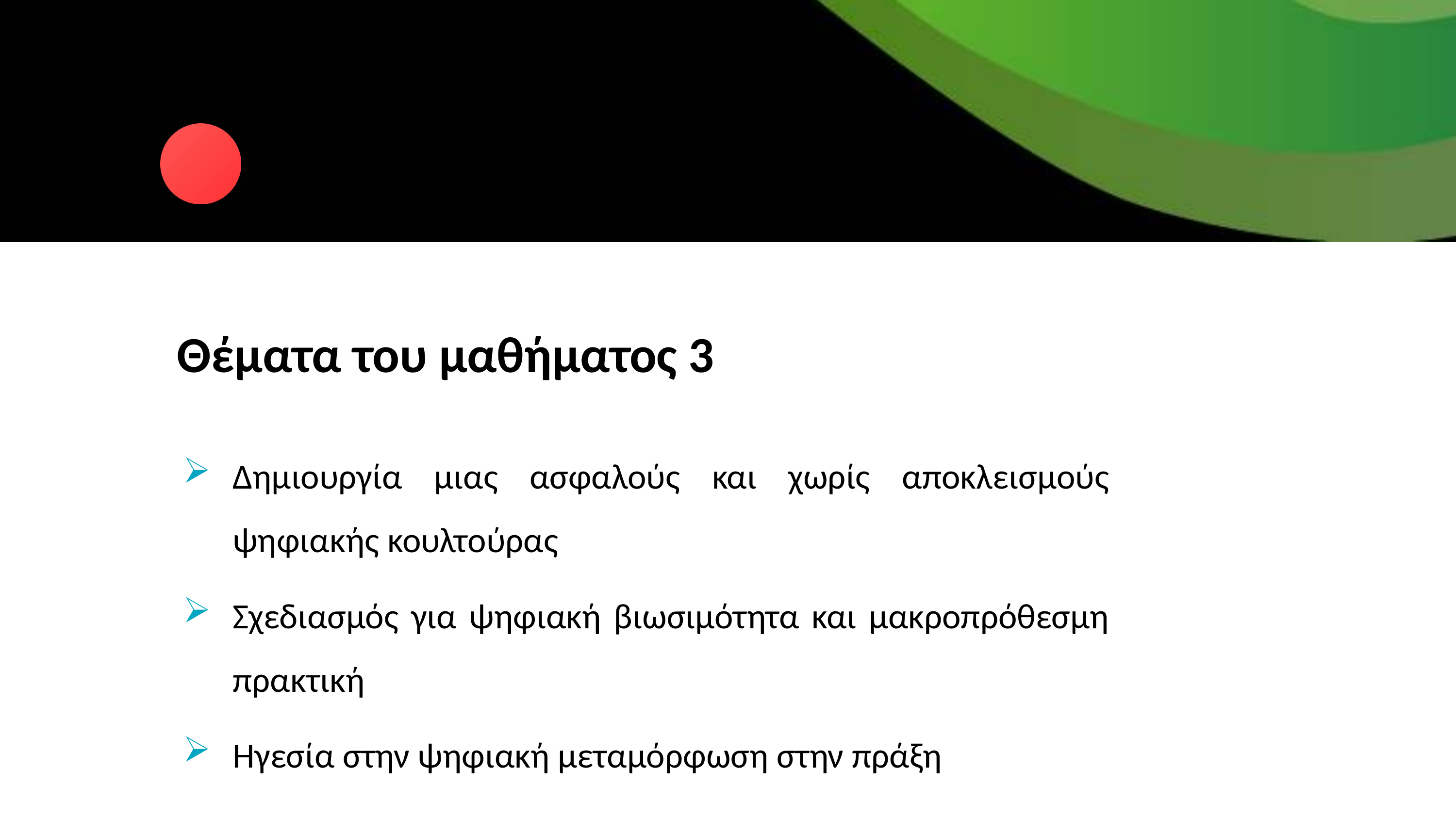

Θέματα του μαθήματος 3
Δημιουργία μιας ασφαλούς και χωρίς αποκλεισμούς ψηφιακής κουλτούρας
Σχεδιασμός για ψηφιακή βιωσιμότητα και μακροπρόθεσμη πρακτική
Ηγεσία στην ψηφιακή μεταμόρφωση στην πράξη